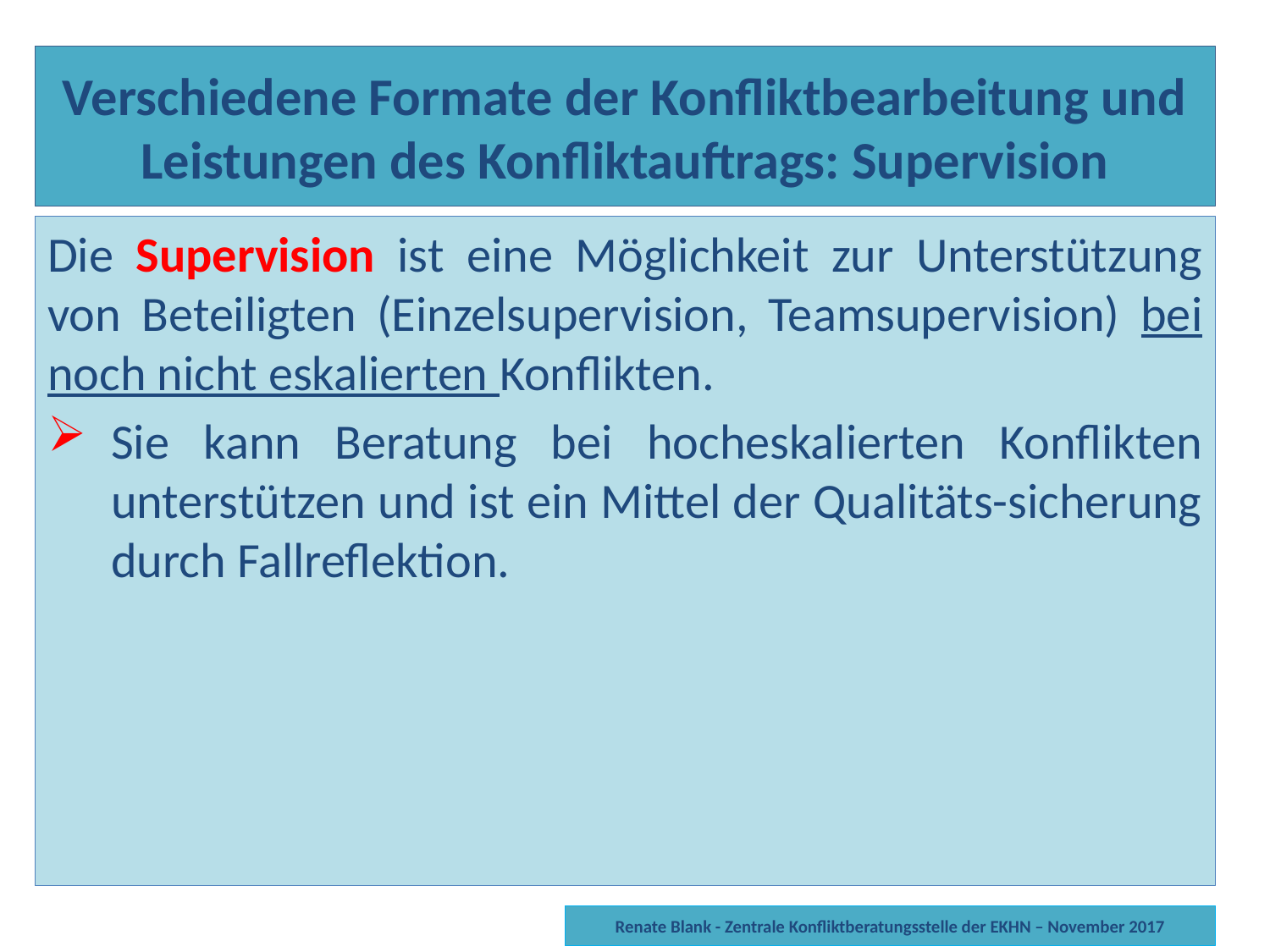

Verschiedene Formate der Konfliktbearbeitung und Leistungen des Konfliktauftrags: Supervision
Die Supervision ist eine Möglichkeit zur Unterstützung von Beteiligten (Einzelsupervision, Teamsupervision) bei noch nicht eskalierten Konflikten.
Sie kann Beratung bei hocheskalierten Konflikten unterstützen und ist ein Mittel der Qualitäts-sicherung durch Fallreflektion.

Renate Blank - Zentrale Konfliktberatungsstelle der EKHN – November 2017